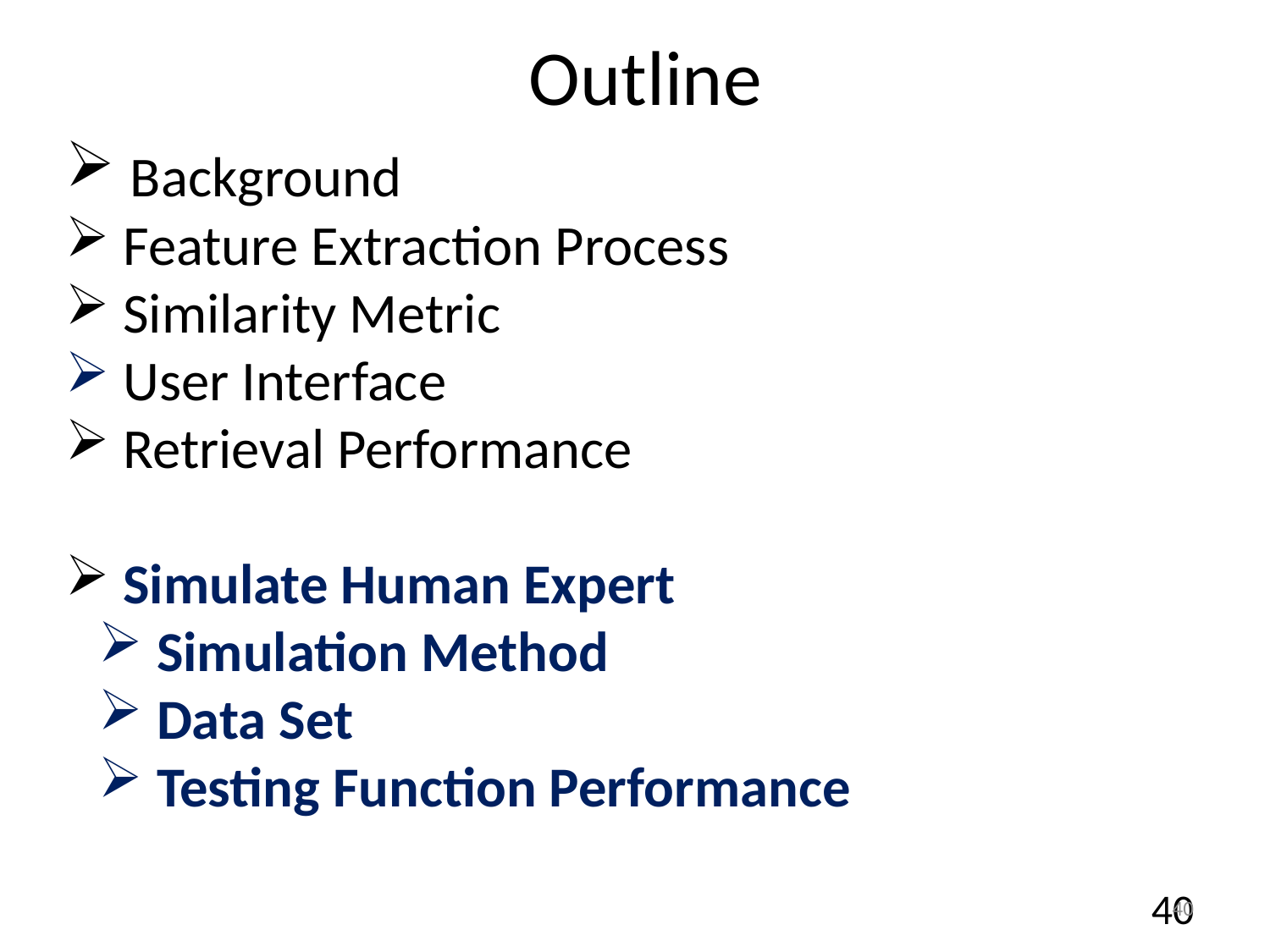

Outline
 Background
 Feature Extraction Process
 Similarity Metric
 User Interface
 Retrieval Performance

 Simulate Human Expert
 Simulation Method
 Data Set
 Testing Function Performance
40
40